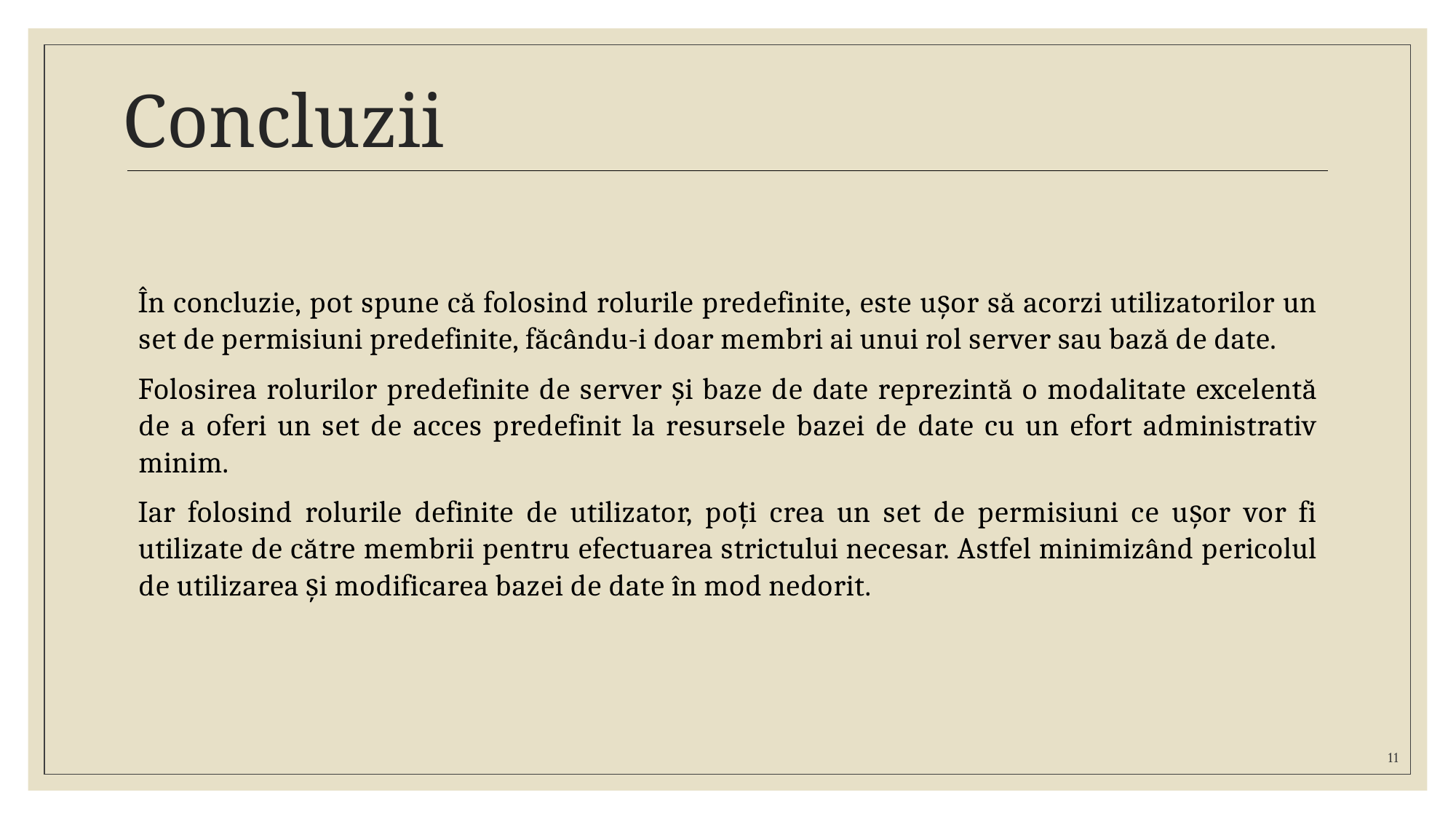

# Concluzii
În concluzie, pot spune că folosind rolurile predefinite, este ușor să acorzi utilizatorilor un set de permisiuni predefinite, făcându-i doar membri ai unui rol server sau bază de date.
Folosirea rolurilor predefinite de server și baze de date reprezintă o modalitate excelentă de a oferi un set de acces predefinit la resursele bazei de date cu un efort administrativ minim.
Iar folosind rolurile definite de utilizator, poți crea un set de permisiuni ce ușor vor fi utilizate de către membrii pentru efectuarea strictului necesar. Astfel minimizând pericolul de utilizarea și modificarea bazei de date în mod nedorit.
11